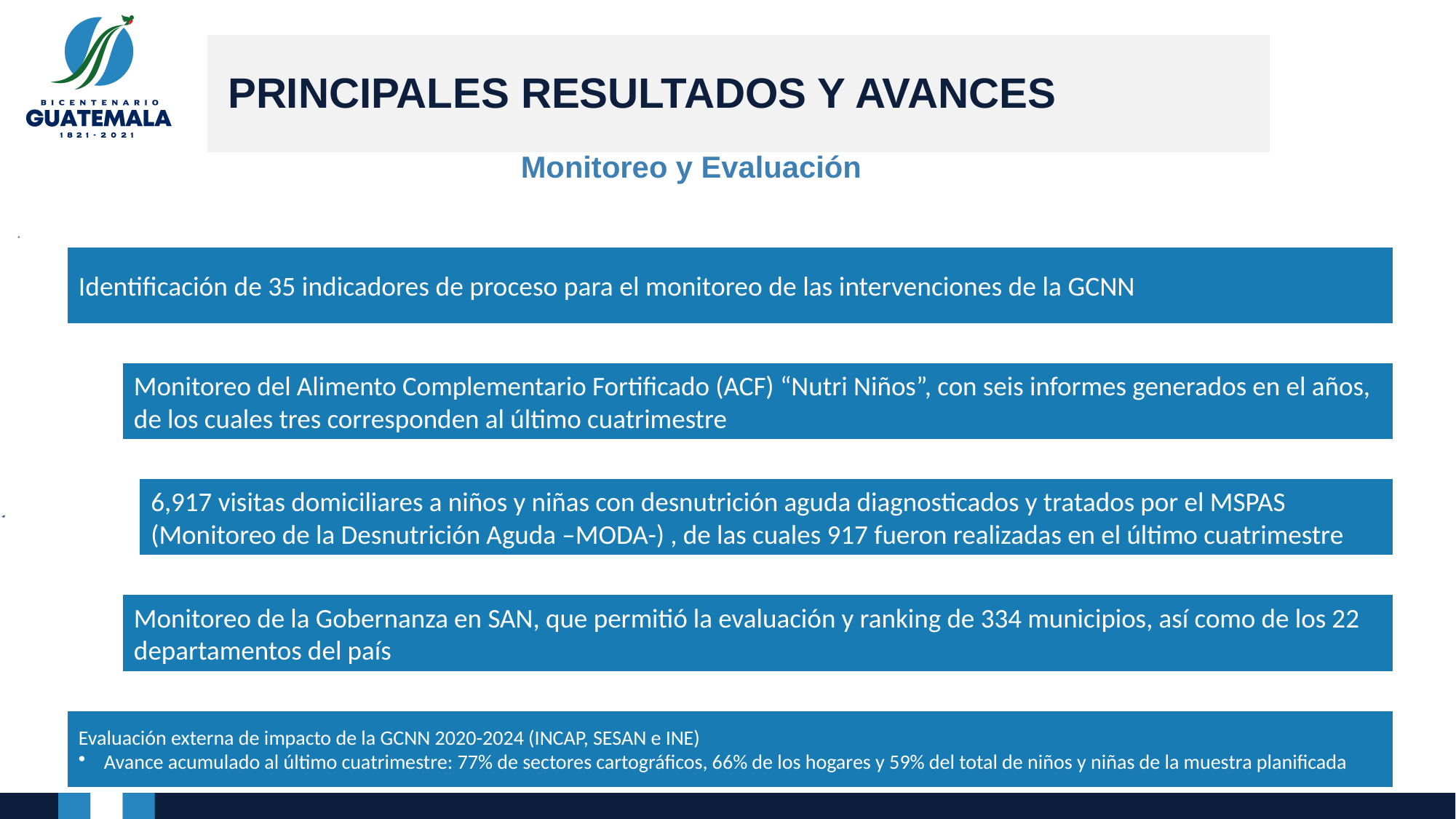

PRINCIPALES RESULTADOS Y AVANCES
Monitoreo y Evaluación
Identificación de 35 indicadores de proceso para el monitoreo de las intervenciones de la GCNN
Monitoreo del Alimento Complementario Fortificado (ACF) “Nutri Niños”, con seis informes generados en el años, de los cuales tres corresponden al último cuatrimestre
6,917 visitas domiciliares a niños y niñas con desnutrición aguda diagnosticados y tratados por el MSPAS (Monitoreo de la Desnutrición Aguda –MODA-) , de las cuales 917 fueron realizadas en el último cuatrimestre
Monitoreo de la Gobernanza en SAN, que permitió la evaluación y ranking de 334 municipios, así como de los 22 departamentos del país
Evaluación externa de impacto de la GCNN 2020-2024 (INCAP, SESAN e INE)
Avance acumulado al último cuatrimestre: 77% de sectores cartográficos, 66% de los hogares y 59% del total de niños y niñas de la muestra planificada